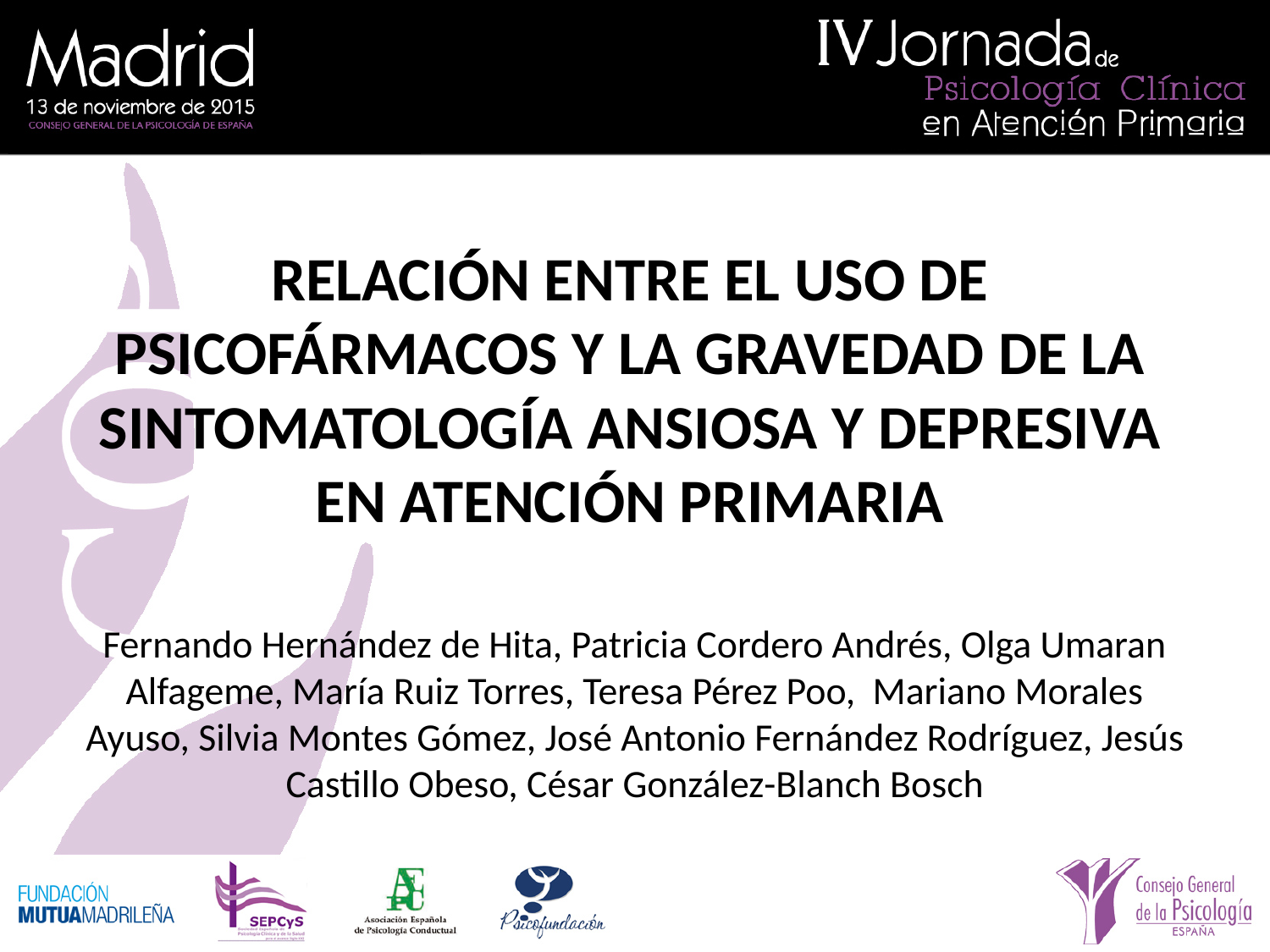

# RELACIÓN ENTRE EL USO DE PSICOFÁRMACOS Y LA GRAVEDAD DE LA SINTOMATOLOGÍA ANSIOSA Y DEPRESIVA EN ATENCIÓN PRIMARIA
Fernando Hernández de Hita, Patricia Cordero Andrés, Olga Umaran Alfageme, María Ruiz Torres, Teresa Pérez Poo,  Mariano Morales Ayuso, Silvia Montes Gómez, José Antonio Fernández Rodríguez, Jesús Castillo Obeso, César González-Blanch Bosch